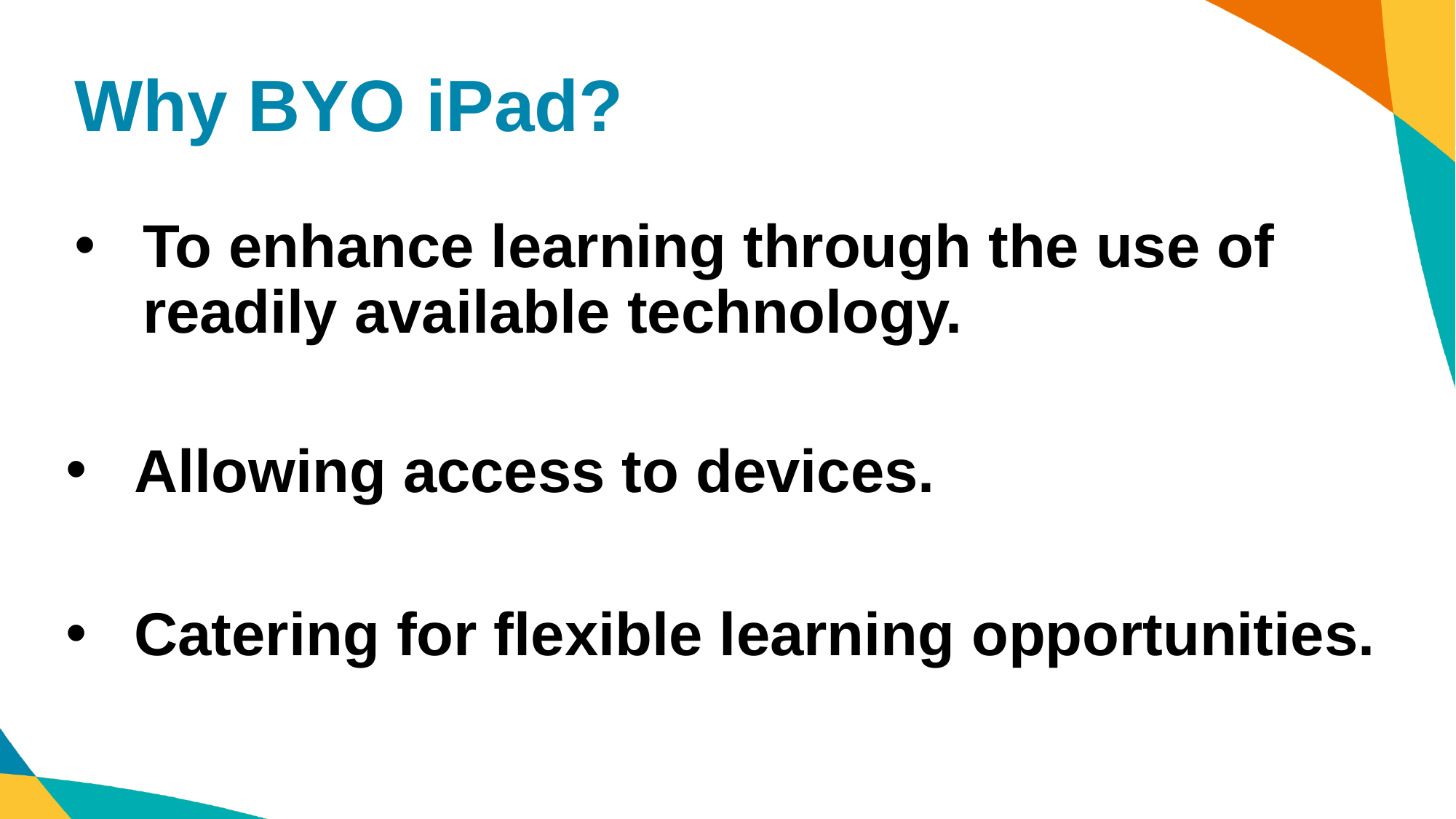

# Why BYO iPad?
To enhance learning through the use of readily available technology.

Allowing access to devices.

Catering for flexible learning opportunities.